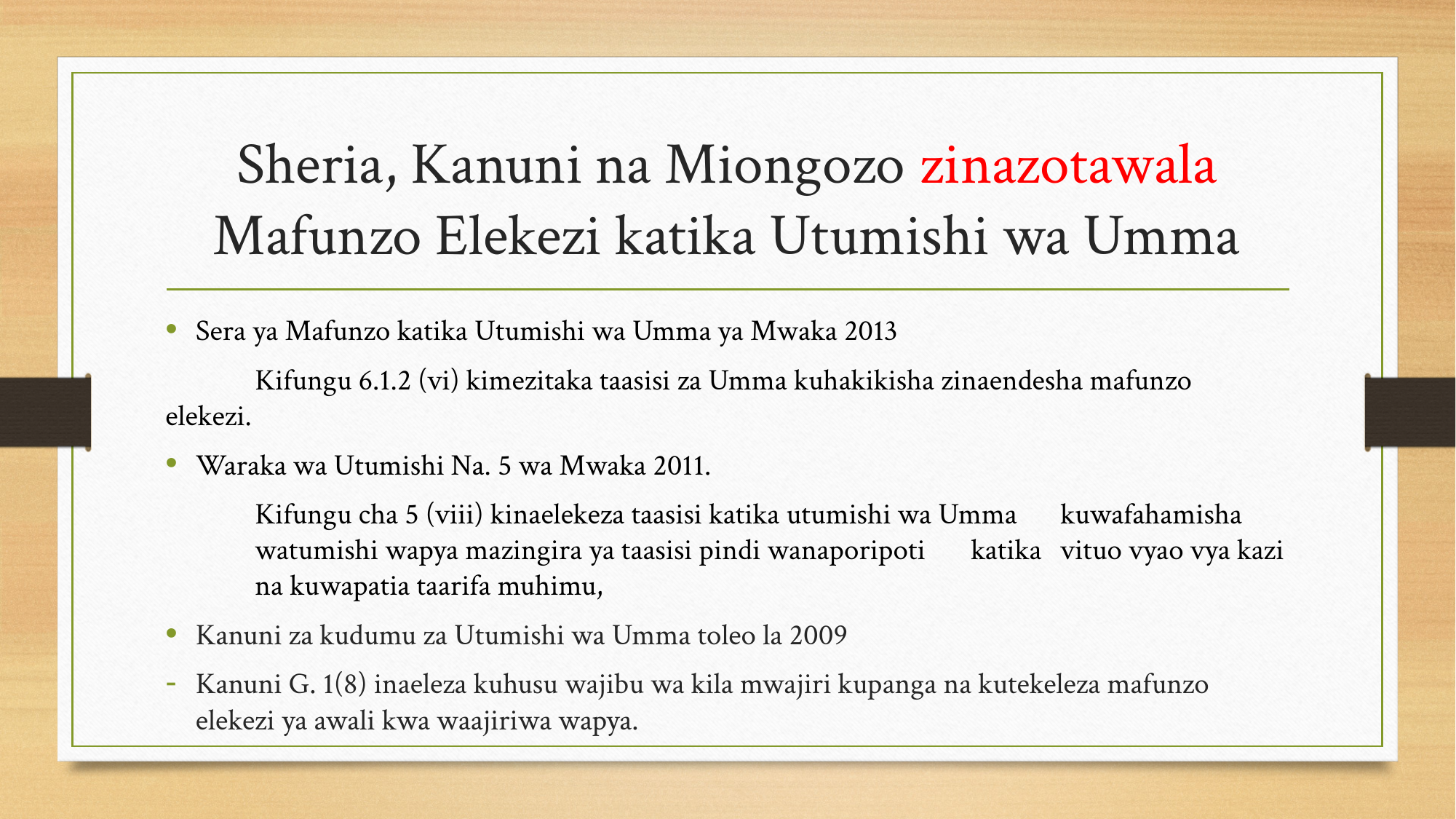

# Sheria, Kanuni na Miongozo zinazotawala Mafunzo Elekezi katika Utumishi wa Umma
Sera ya Mafunzo katika Utumishi wa Umma ya Mwaka 2013
	Kifungu 6.1.2 (vi) kimezitaka taasisi za Umma kuhakikisha zinaendesha mafunzo 	elekezi.
Waraka wa Utumishi Na. 5 wa Mwaka 2011.
	Kifungu cha 5 (viii) kinaelekeza taasisi katika utumishi wa Umma 	kuwafahamisha 	watumishi wapya mazingira ya taasisi pindi wanaporipoti 	katika 	vituo vyao vya kazi 	na kuwapatia taarifa muhimu,
Kanuni za kudumu za Utumishi wa Umma toleo la 2009
Kanuni G. 1(8) inaeleza kuhusu wajibu wa kila mwajiri kupanga na kutekeleza mafunzo elekezi ya awali kwa waajiriwa wapya.